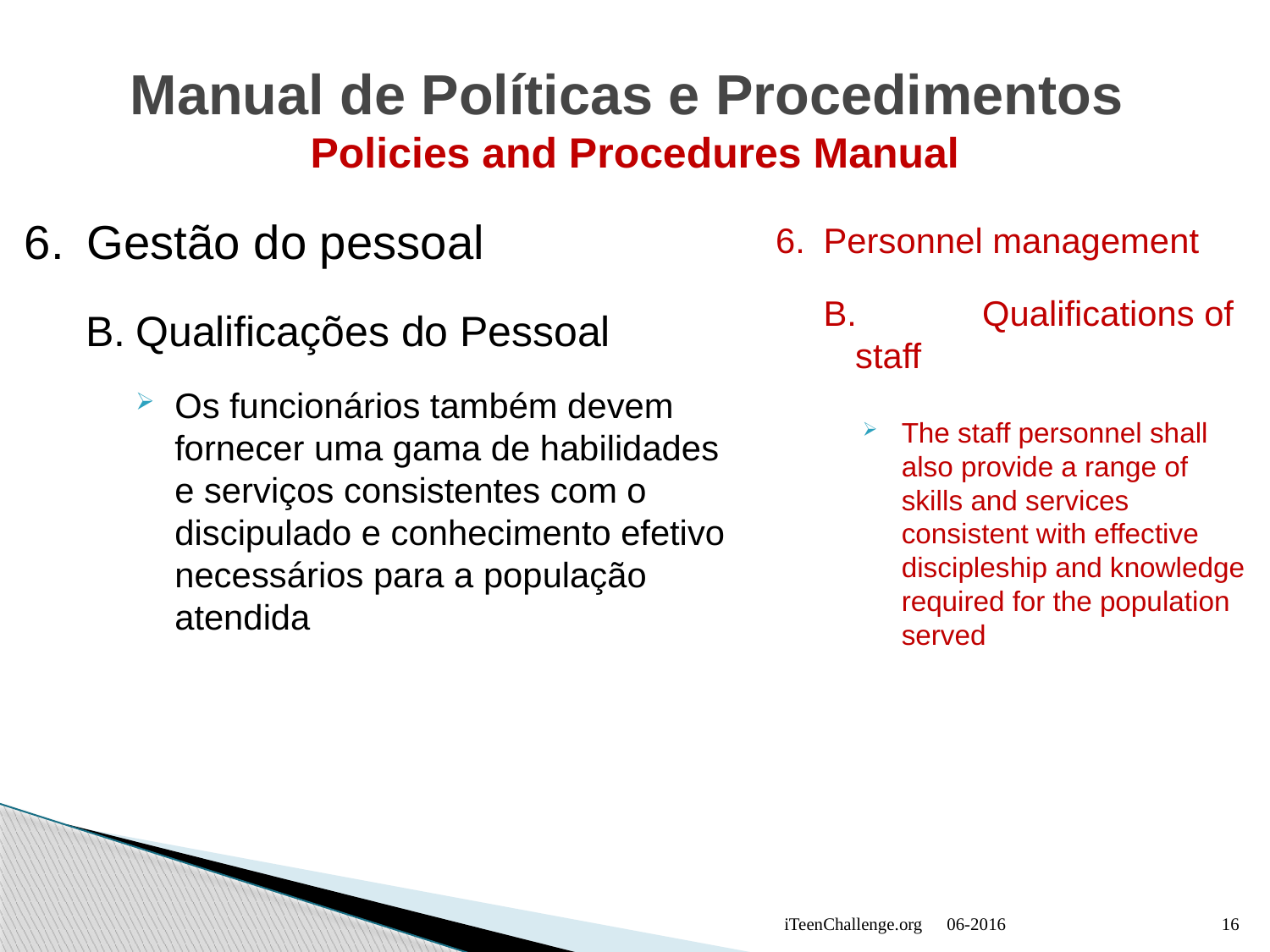

# Manual de Políticas e Procedimentos Policies and Procedures Manual
6.	Gestão do pessoal

B.	Qualificações do Pessoal
Os funcionários também devem fornecer uma gama de habilidades e serviços consistentes com o discipulado e conhecimento efetivo necessários para a população atendida
6.	Personnel management

B.	Qualifications of staff
The staff personnel shall also provide a range of skills and services consistent with effective discipleship and knowledge required for the population served
iTeenChallenge.org
06-2016
16